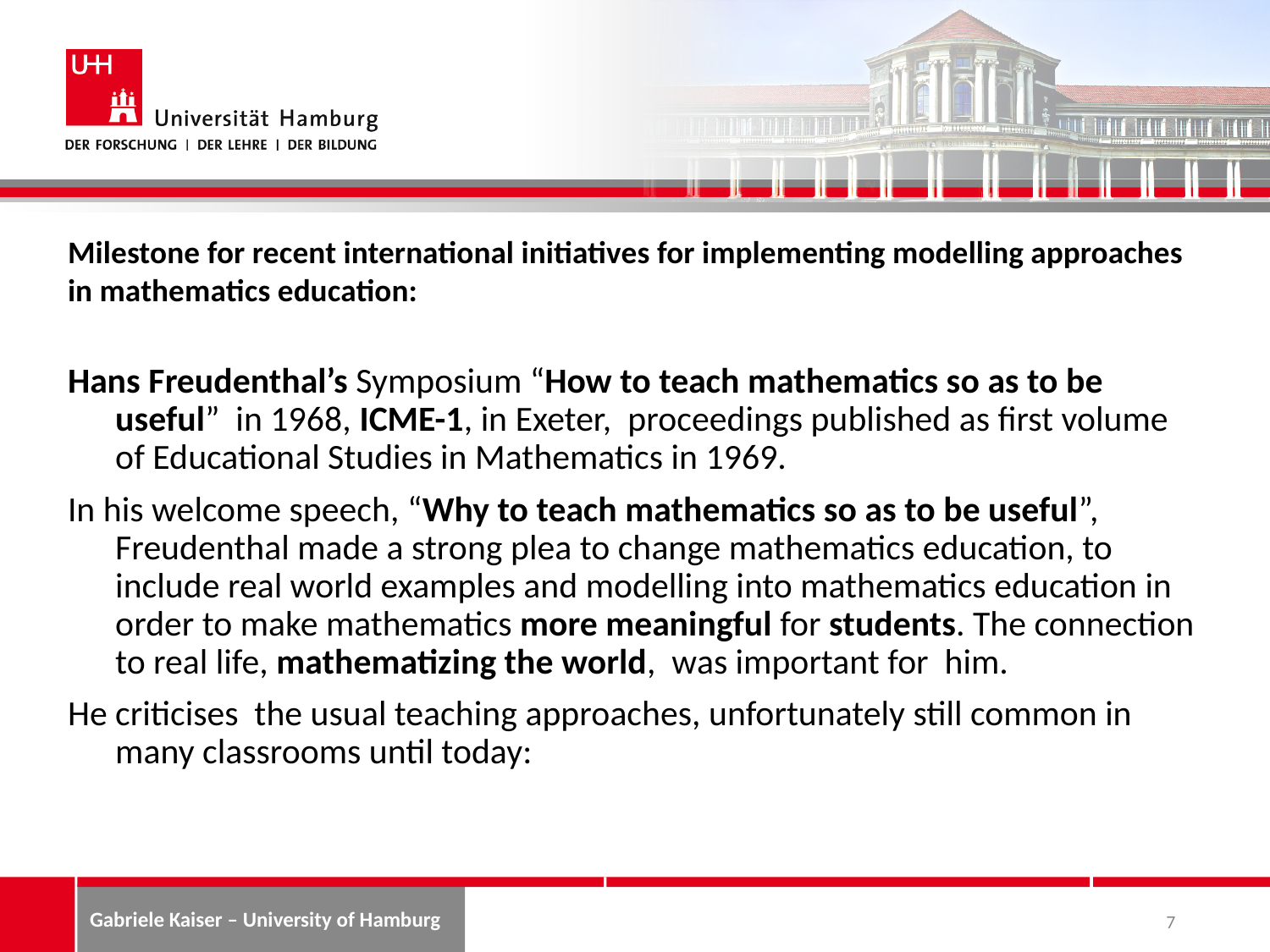

# Milestone for recent international initiatives for implementing modelling approaches in mathematics education:
Hans Freudenthal’s Symposium “How to teach mathematics so as to be useful”  in 1968, ICME-1, in Exeter,  proceedings published as first volume of Educational Studies in Mathematics in 1969.
In his welcome speech, “Why to teach mathematics so as to be useful”, Freudenthal made a strong plea to change mathematics education, to include real world examples and modelling into mathematics education in order to make mathematics more meaningful for students. The connection to real life, mathematizing the world,  was important for  him.
He criticises  the usual teaching approaches, unfortunately still common in many classrooms until today:
7